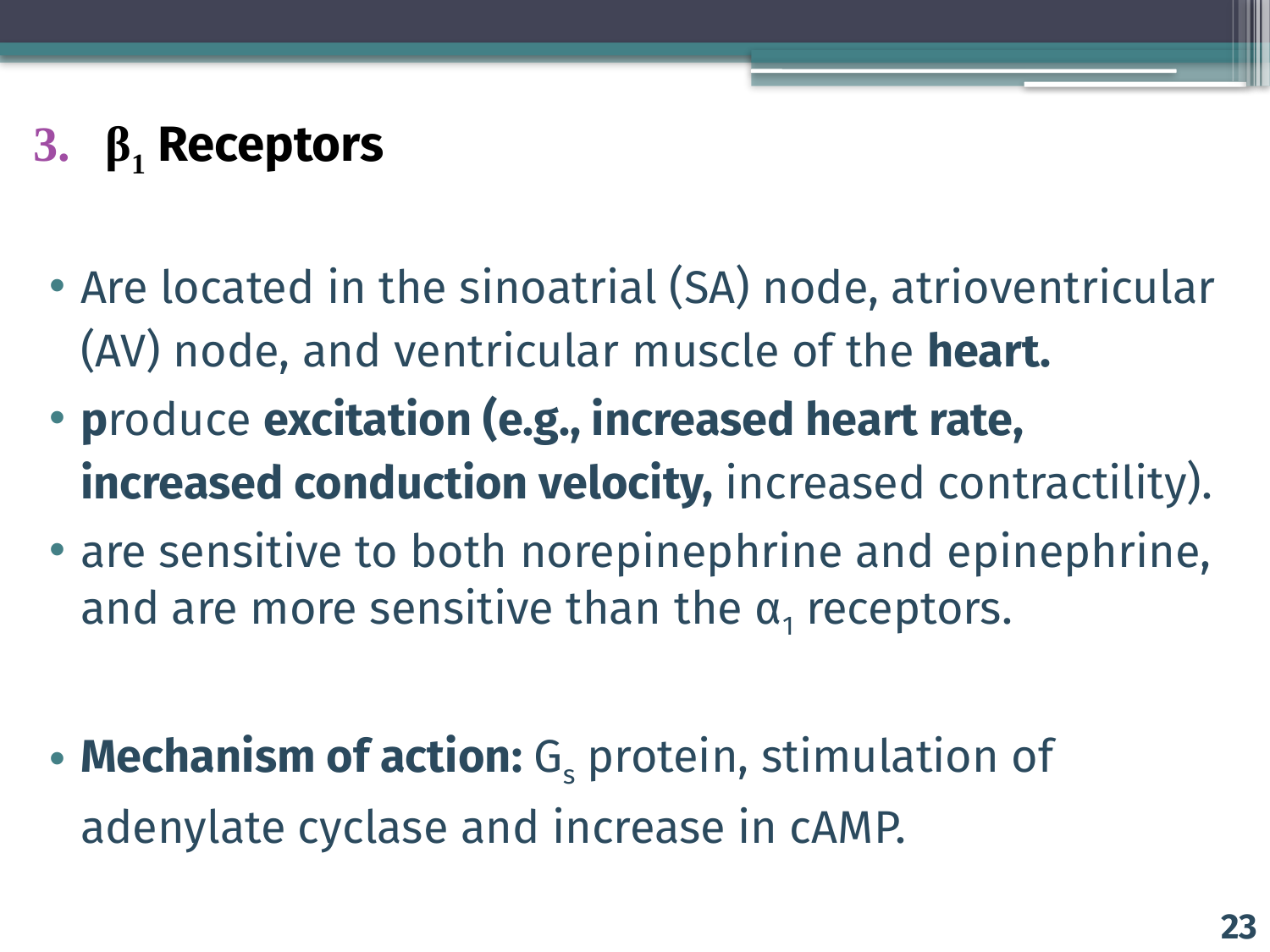

β1 Receptors

Are located in the sinoatrial (SA) node, atrioventricular (AV) node, and ventricular muscle of the heart.
produce excitation (e.g., increased heart rate, increased conduction velocity, increased contractility).
are sensitive to both norepinephrine and epinephrine, and are more sensitive than the α1 receptors.

Mechanism of action: Gs protein, stimulation of adenylate cyclase and increase in cAMP.
23